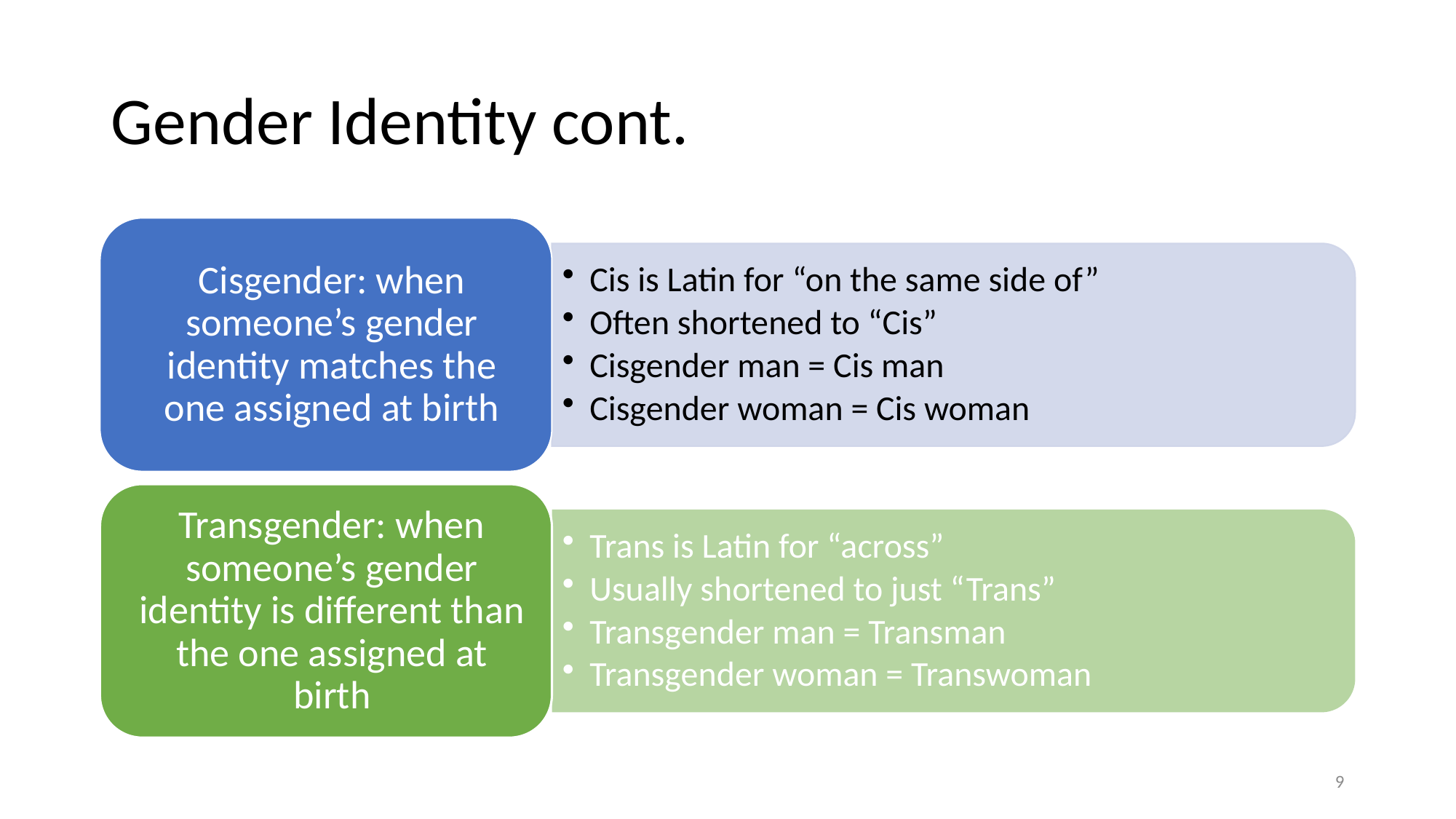

# Gender Identity cont.
Cis is Latin for “on the same side of”
Often shortened to “Cis”
Cisgender man = Cis man
Cisgender woman = Cis woman
Cisgender: when someone’s gender identity matches the one assigned at birth
Trans is Latin for “across”
Usually shortened to just “Trans”
Transgender man = Transman
Transgender woman = Transwoman
Transgender: when someone’s gender identity is different than the one assigned at birth
9